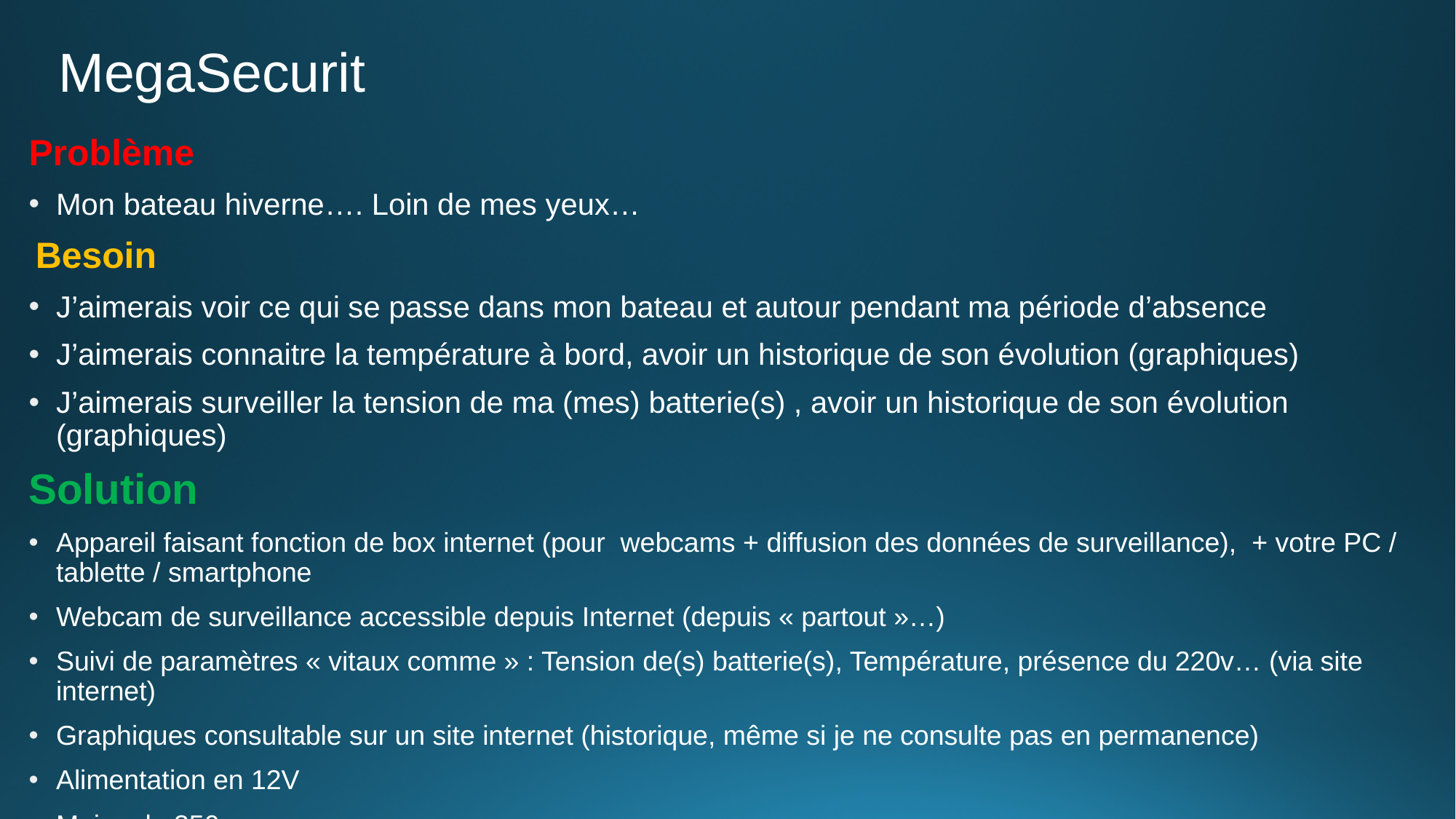

# MegaSecurit
Problème
Mon bateau hiverne…. Loin de mes yeux…
 Besoin
J’aimerais voir ce qui se passe dans mon bateau et autour pendant ma période d’absence
J’aimerais connaitre la température à bord, avoir un historique de son évolution (graphiques)
J’aimerais surveiller la tension de ma (mes) batterie(s) , avoir un historique de son évolution (graphiques)
Solution
Appareil faisant fonction de box internet (pour  webcams + diffusion des données de surveillance),  + votre PC / tablette / smartphone
Webcam de surveillance accessible depuis Internet (depuis « partout »…)
Suivi de paramètres « vitaux comme » : Tension de(s) batterie(s), Température, présence du 220v… (via site internet)
Graphiques consultable sur un site internet (historique, même si je ne consulte pas en permanence)
Alimentation en 12V
Moins de 350 euros